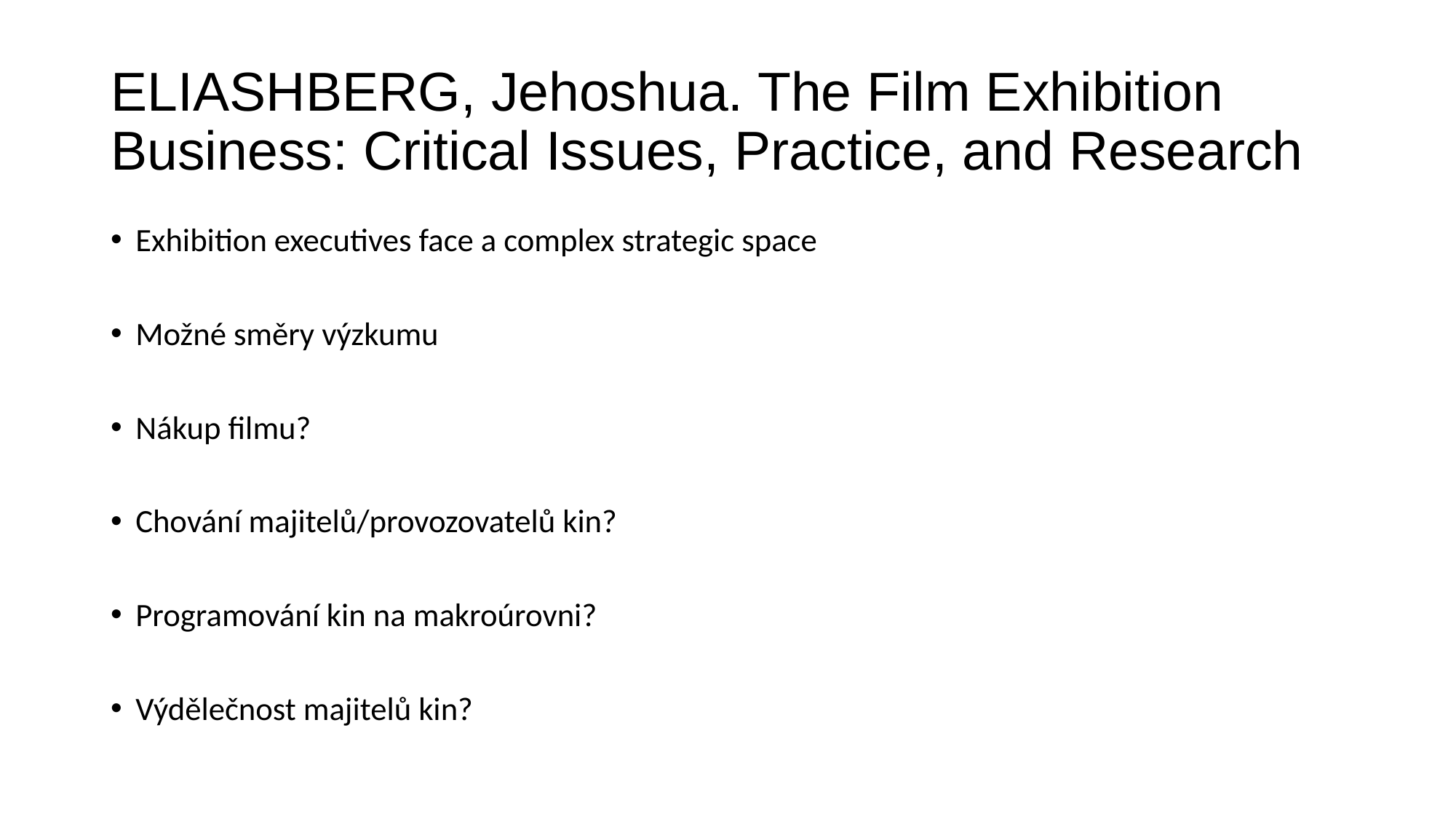

# ELIASHBERG, Jehoshua. The Film Exhibition Business: Critical Issues, Practice, and Research
Exhibition executives face a complex strategic space

Možné směry výzkumu

Nákup filmu?

Chování majitelů/provozovatelů kin?

Programování kin na makroúrovni?

Výdělečnost majitelů kin?